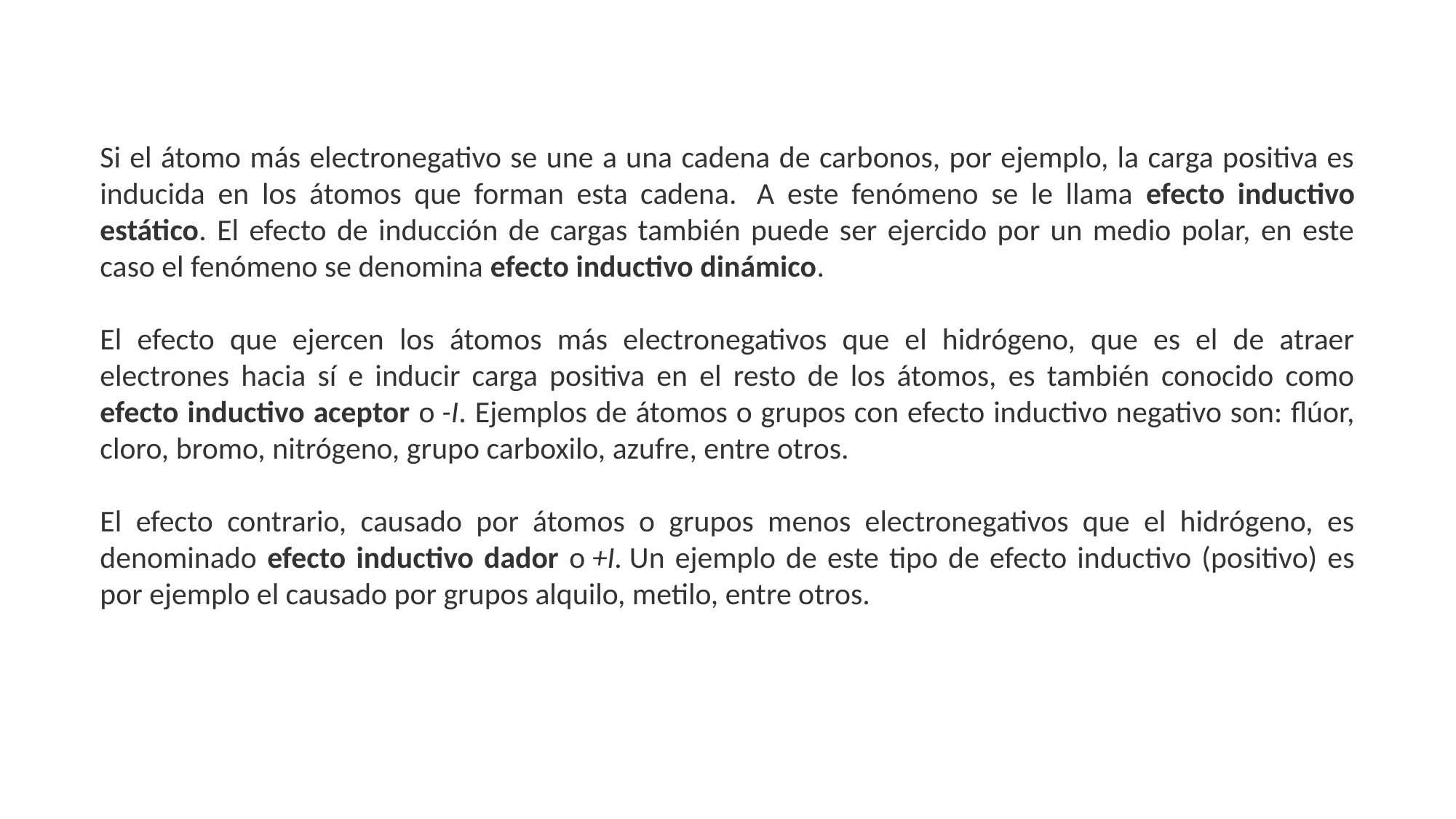

Si el átomo más electronegativo se une a una cadena de carbonos, por ejemplo, la carga positiva es inducida en los átomos que forman esta cadena.  A este fenómeno se le llama efecto inductivo estático. El efecto de inducción de cargas también puede ser ejercido por un medio polar, en este caso el fenómeno se denomina efecto inductivo dinámico.

El efecto que ejercen los átomos más electronegativos que el hidrógeno, que es el de atraer electrones hacia sí e inducir carga positiva en el resto de los átomos, es también conocido como efecto inductivo aceptor o -I. Ejemplos de átomos o grupos con efecto inductivo negativo son: flúor, cloro, bromo, nitrógeno, grupo carboxilo, azufre, entre otros.

El efecto contrario, causado por átomos o grupos menos electronegativos que el hidrógeno, es denominado efecto inductivo dador o +I. Un ejemplo de este tipo de efecto inductivo (positivo) es por ejemplo el causado por grupos alquilo, metilo, entre otros.